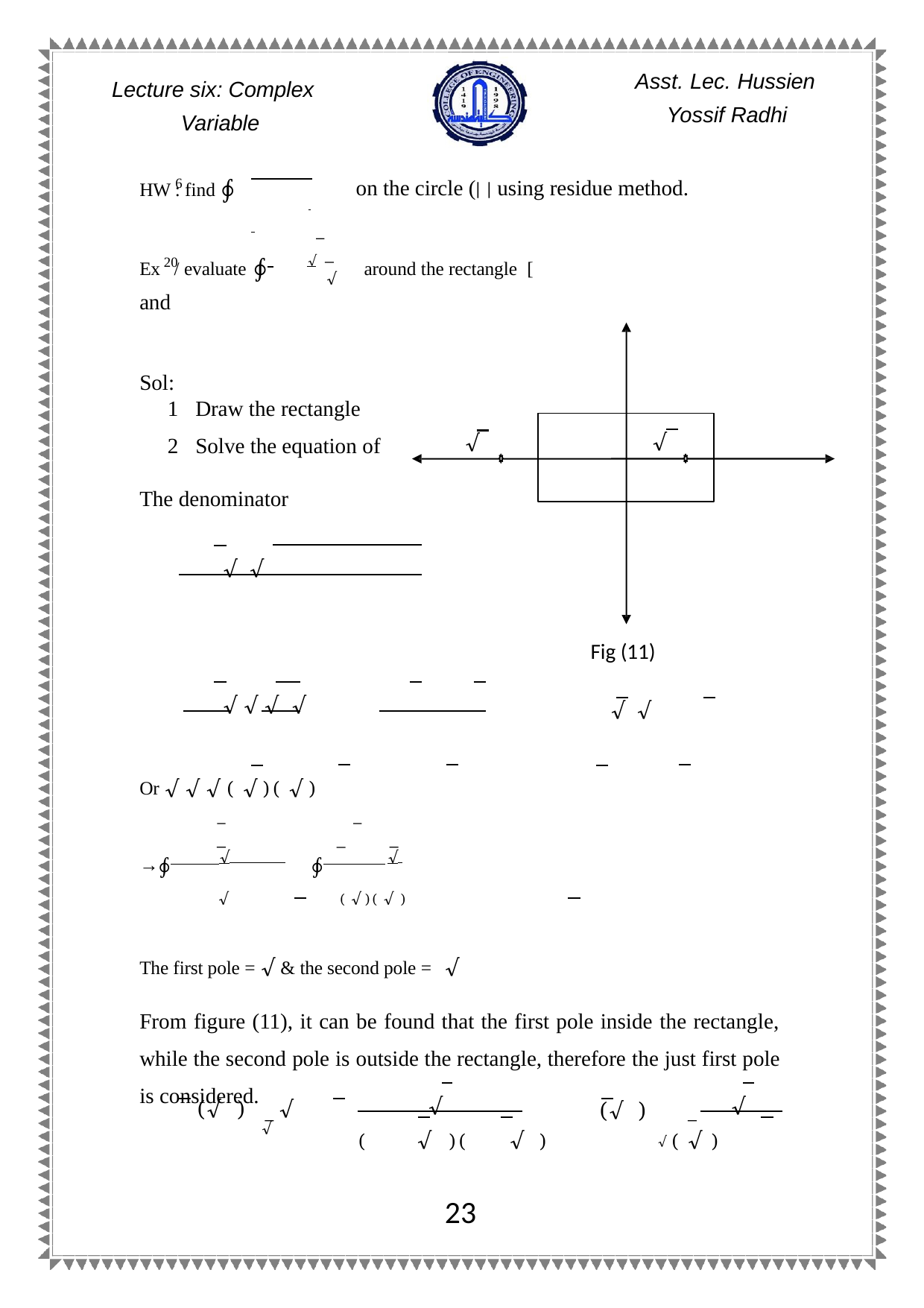

Asst. Lec. Hussien  Yossif Radhi
Lecture six: Complex  Variable

   on the circle (| | using residue method.
HW : find ∮
6

Ex   / evaluate ∮ 	√	around the rectangle [
20
   √

and

Sol:

Draw the rectangle
Solve the equation of

√
 √

The denominator

      √ √

Fig (11)
      √ √ √ √

    √ √

Or √ √ √ ( √ )( √ )

→∮       √                   ∮         √
   √	( √ )( √ )

The first pole = √ & the second pole = √
From figure (11), it can be found that the first pole inside the rectangle,  while the second pole is outside the rectangle, therefore the just first pole  is considered.

√	√

 (√  )	√
  √
    (√  )

(       √   )(     √  )	√ ( √ )

23